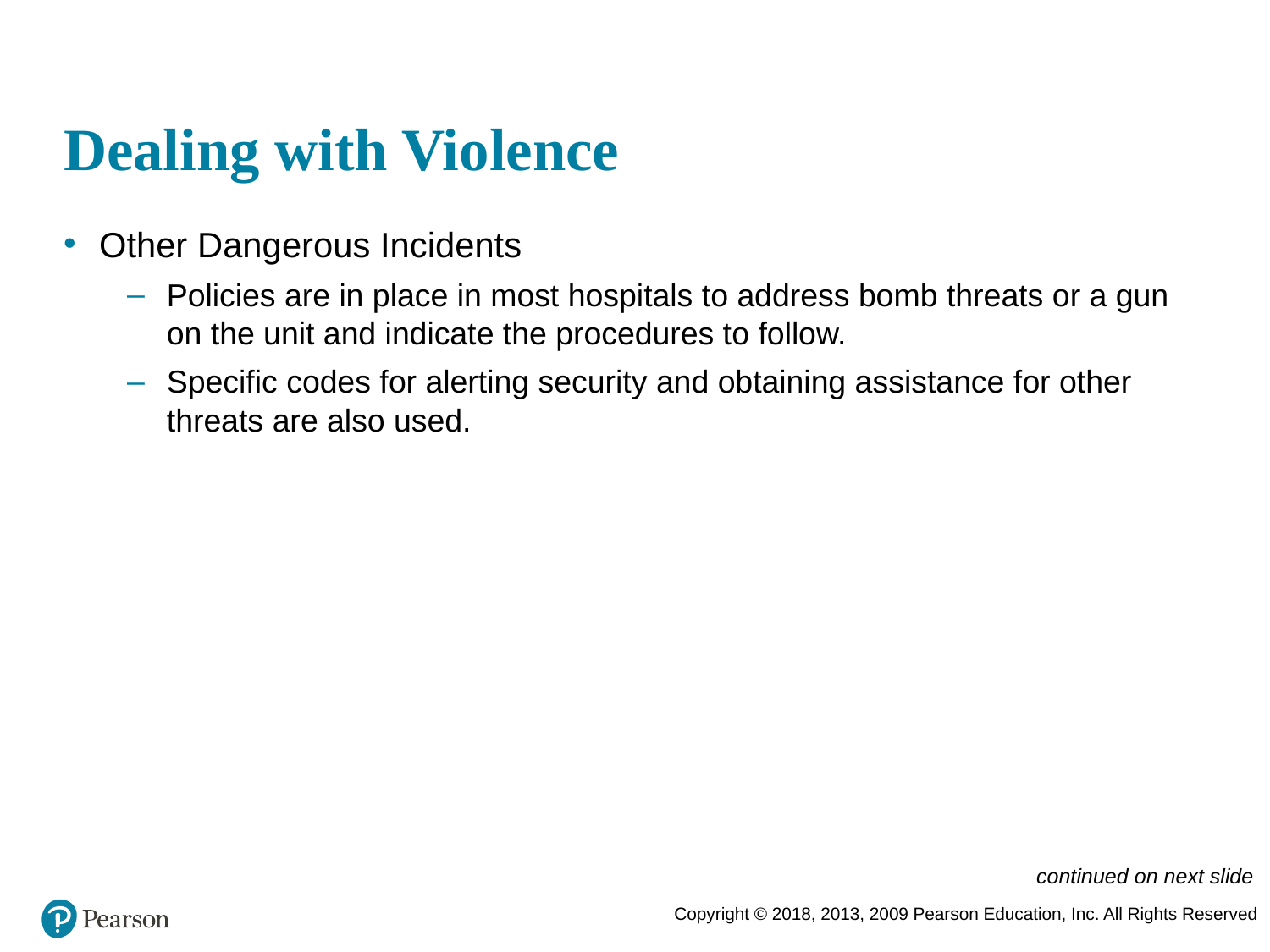

# Dealing with Violence
Other Dangerous Incidents
Policies are in place in most hospitals to address bomb threats or a gun on the unit and indicate the procedures to follow.
Specific codes for alerting security and obtaining assistance for other threats are also used.
continued on next slide